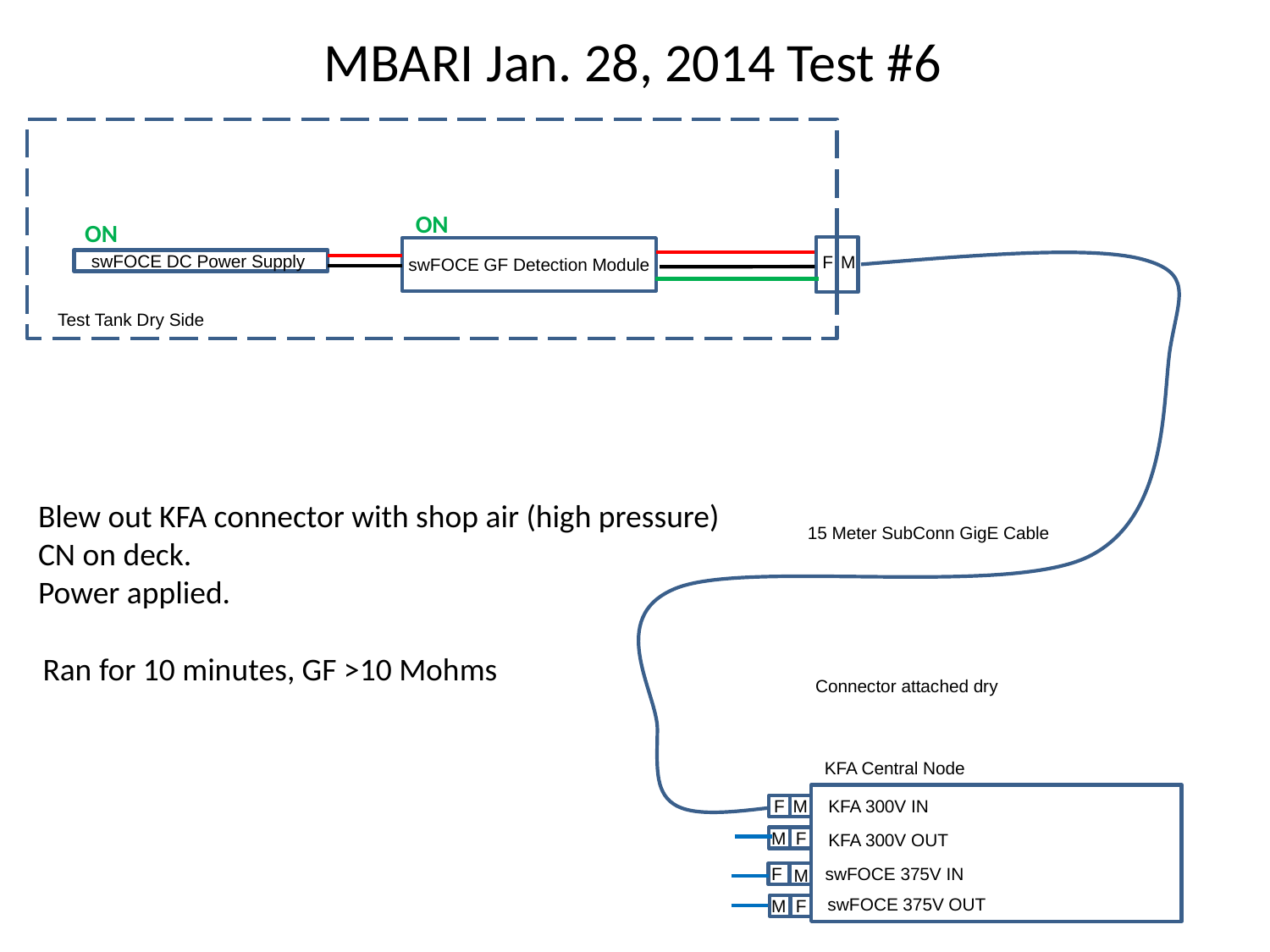

# MBARI Jan. 28, 2014 Test #6

ON
ON

swFOCE DC Power Supply
F
M
swFOCE GF Detection Module

Test Tank Dry Side
Blew out KFA connector with shop air (high pressure)
CN on deck.
Power applied.
15 Meter SubConn GigE Cable
Ran for 10 minutes, GF >10 Mohms
Connector attached dry
KFA Central Node

M
F
KFA 300V IN

M
F
KFA 300V OUT

F
swFOCE 375V IN
M

swFOCE 375V OUT
M
F